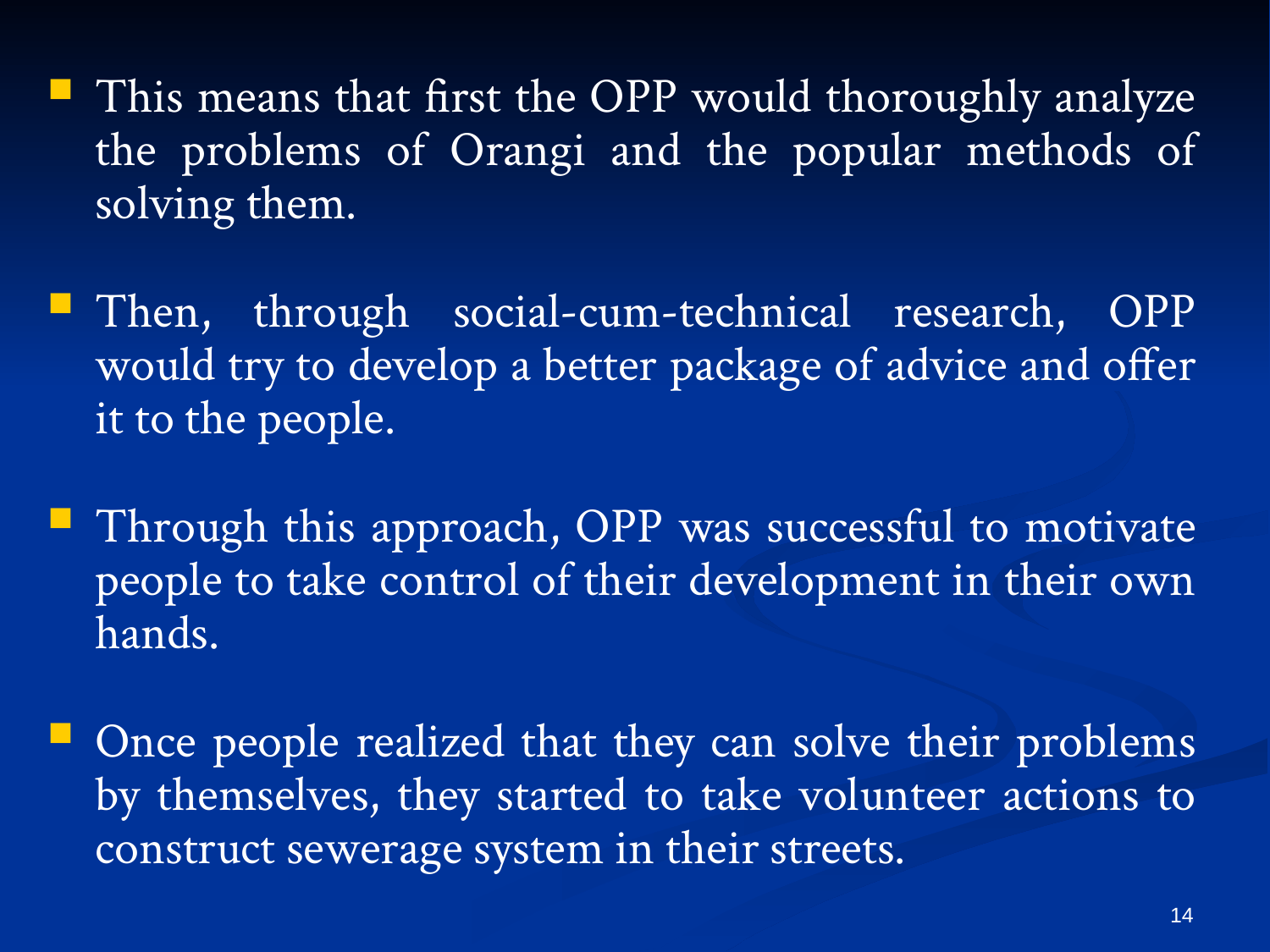

This means that first the OPP would thoroughly analyze the problems of Orangi and the popular methods of solving them.

Then, through social-cum-technical research, OPP would try to develop a better package of advice and offer it to the people.

Through this approach, OPP was successful to motivate people to take control of their development in their own hands.

Once people realized that they can solve their problems by themselves, they started to take volunteer actions to construct sewerage system in their streets.
14